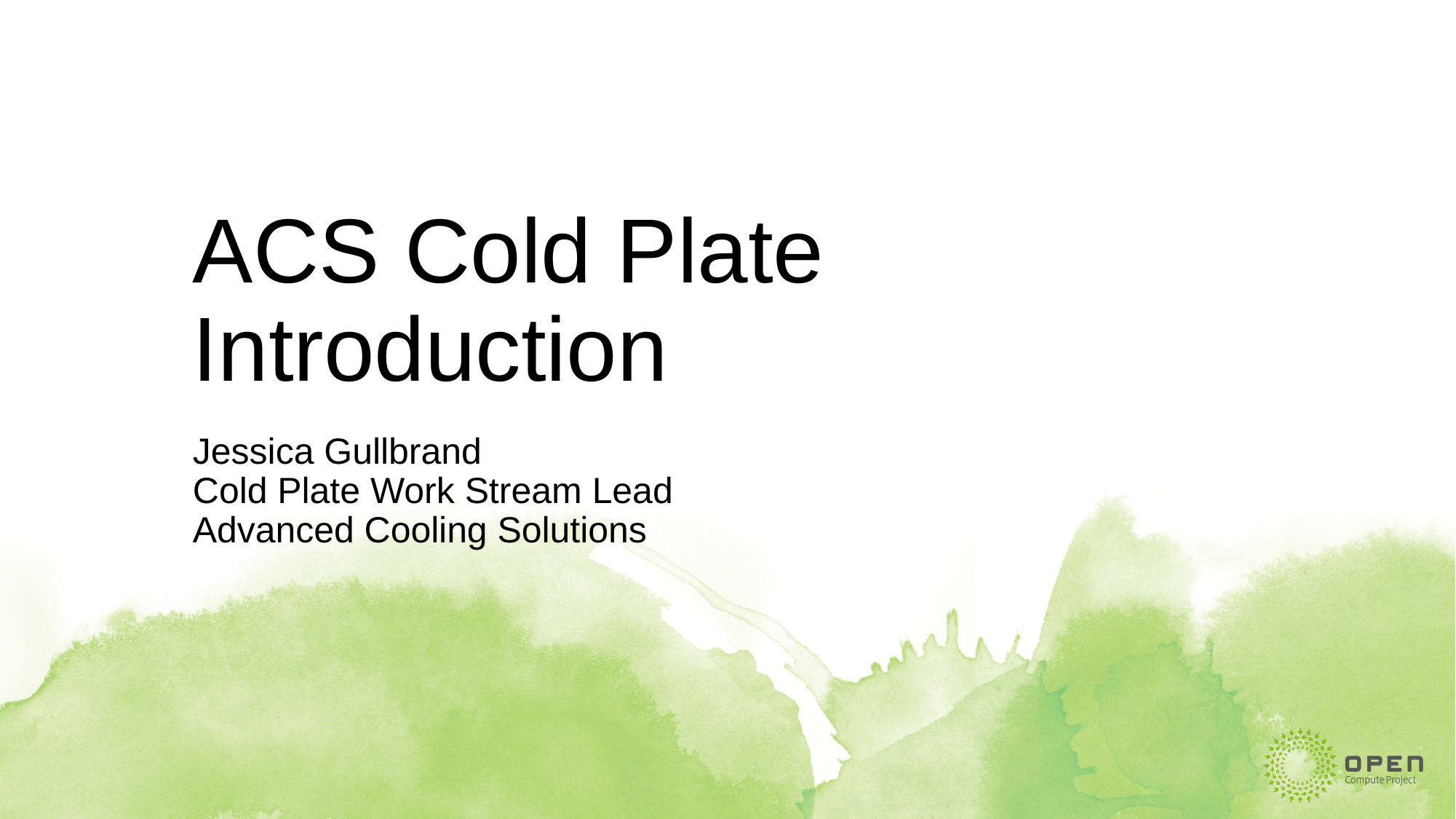

# ACS Cold Plate Introduction
Jessica Gullbrand
Cold Plate Work Stream Lead
Advanced Cooling Solutions